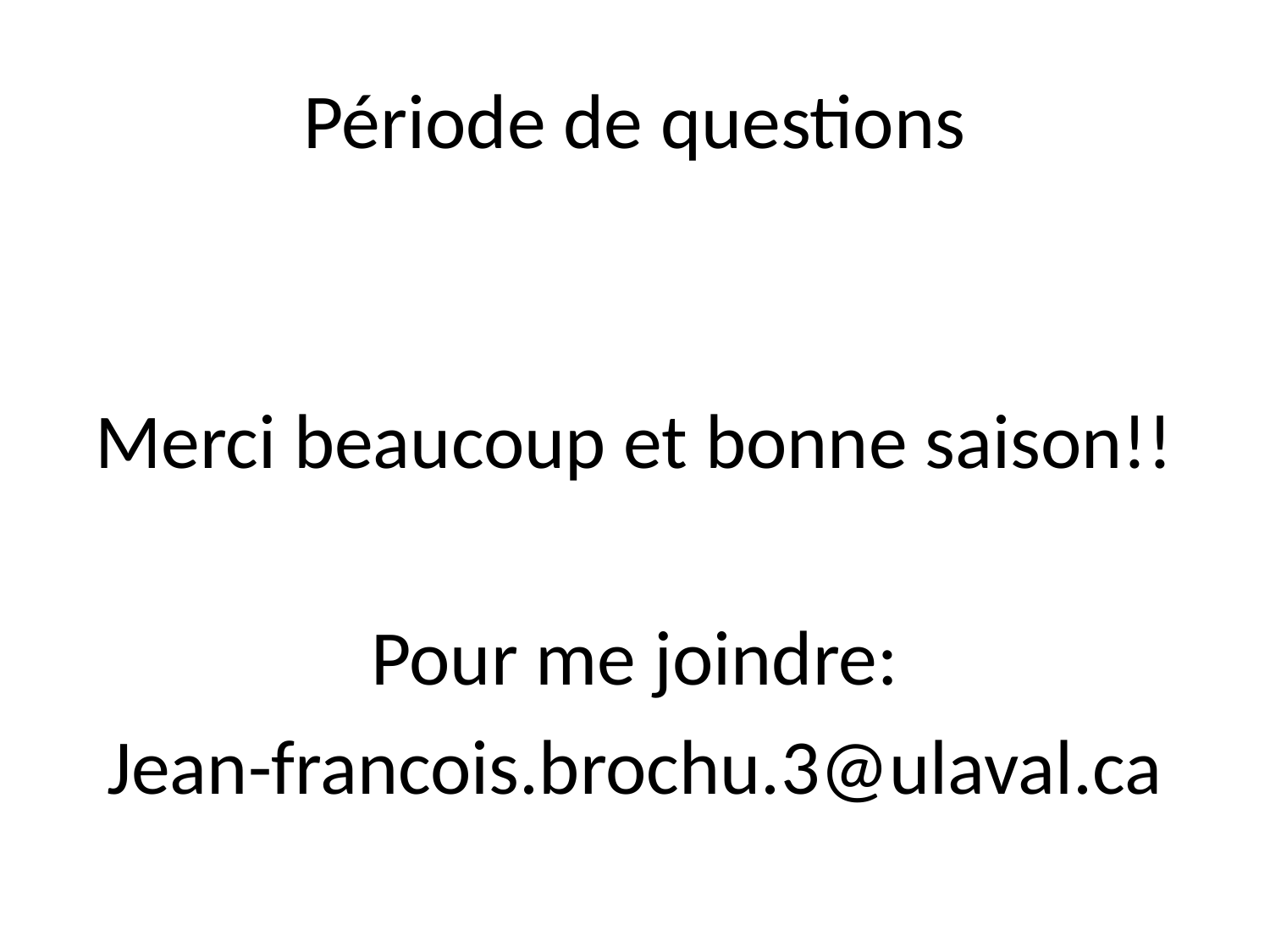

# Période de questions

Merci beaucoup et bonne saison!!

Pour me joindre:
Jean-francois.brochu.3@ulaval.ca